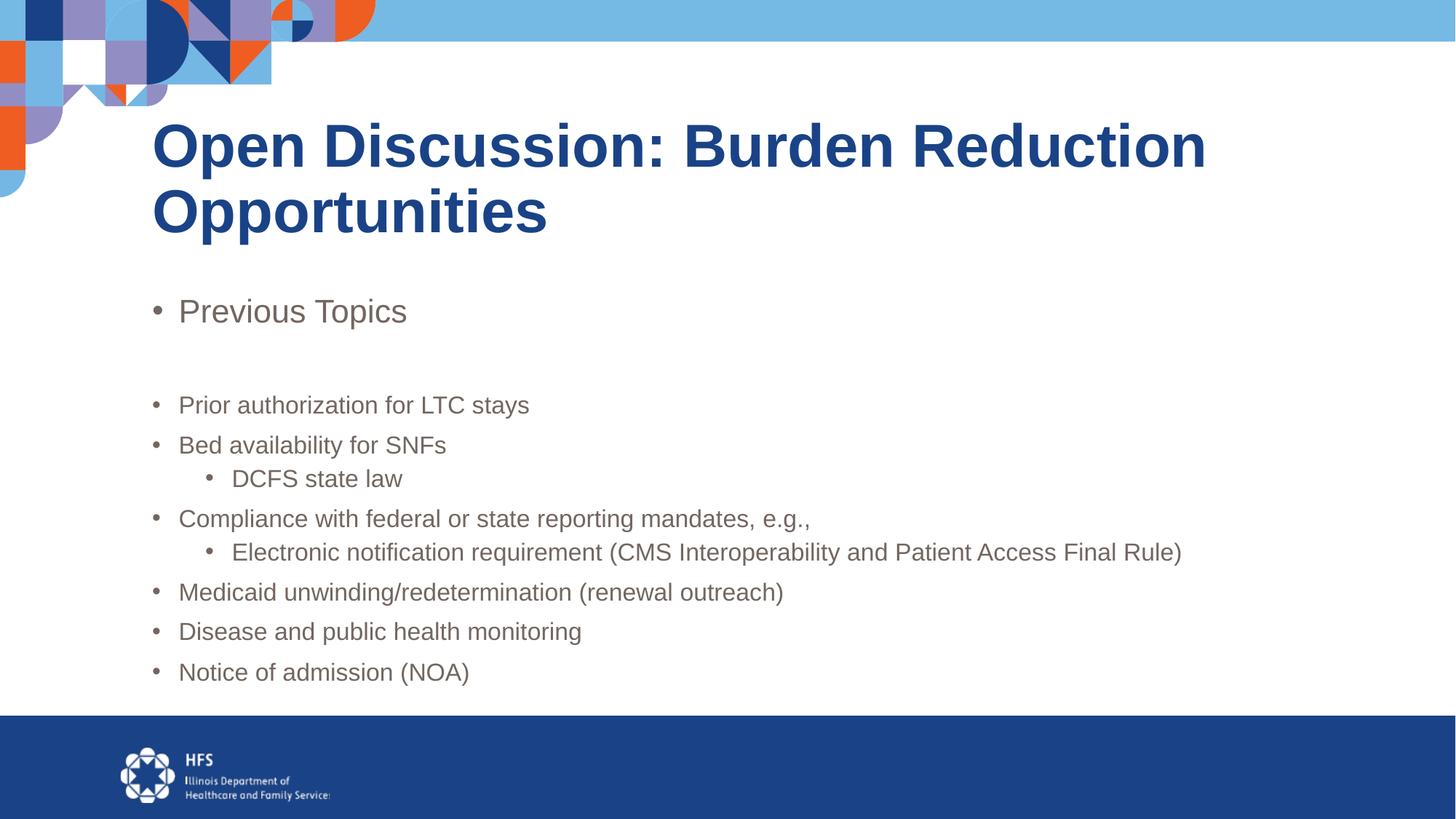

# Open Discussion: Burden Reduction Opportunities
Previous Topics

Prior authorization for LTC stays
Bed availability for SNFs
DCFS state law
Compliance with federal or state reporting mandates, e.g.,
Electronic notification requirement (CMS Interoperability and Patient Access Final Rule)
Medicaid unwinding/redetermination (renewal outreach)
Disease and public health monitoring
Notice of admission (NOA)